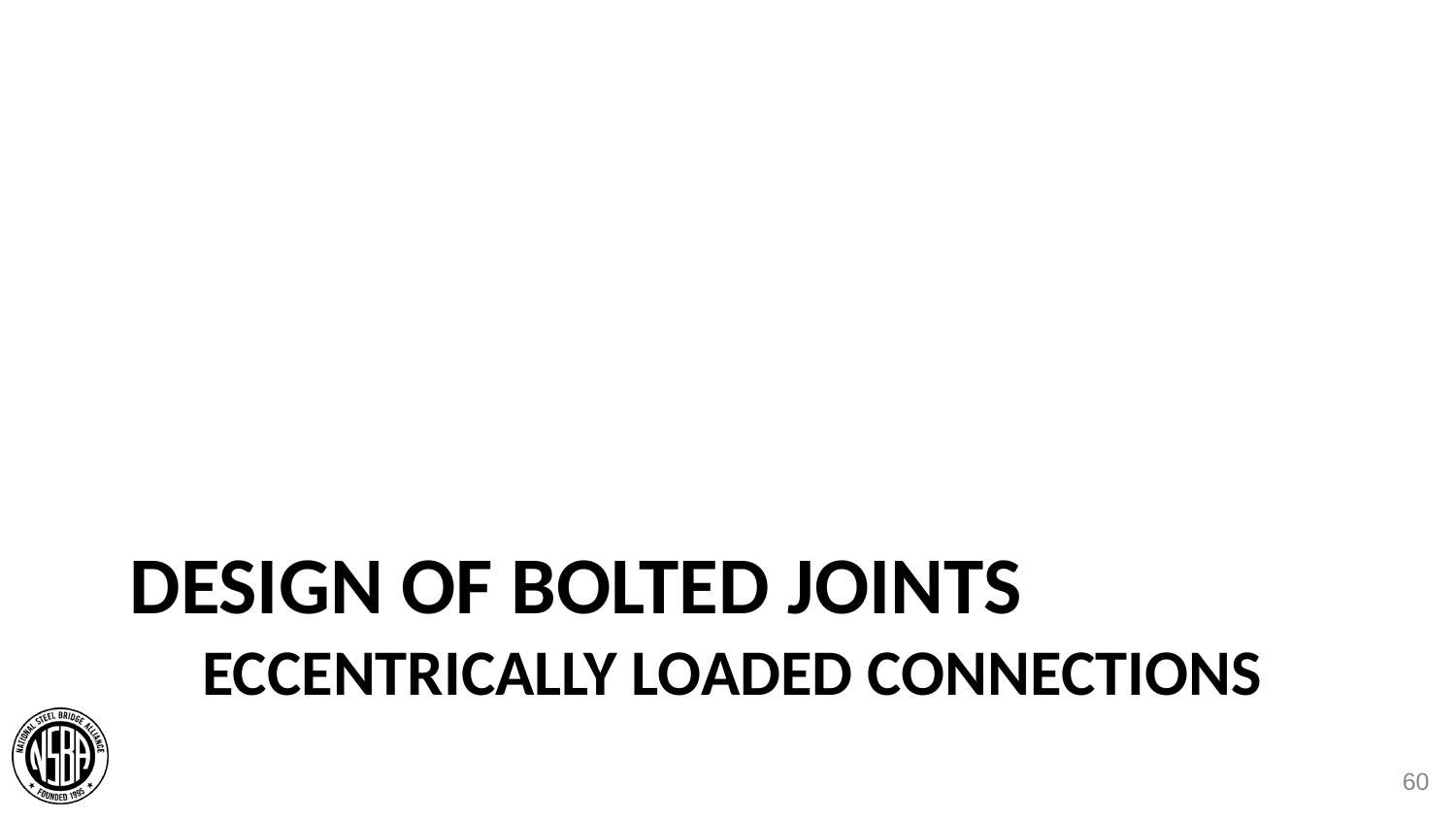

# Design of Bolted Joints eccentrically loaded connections
60